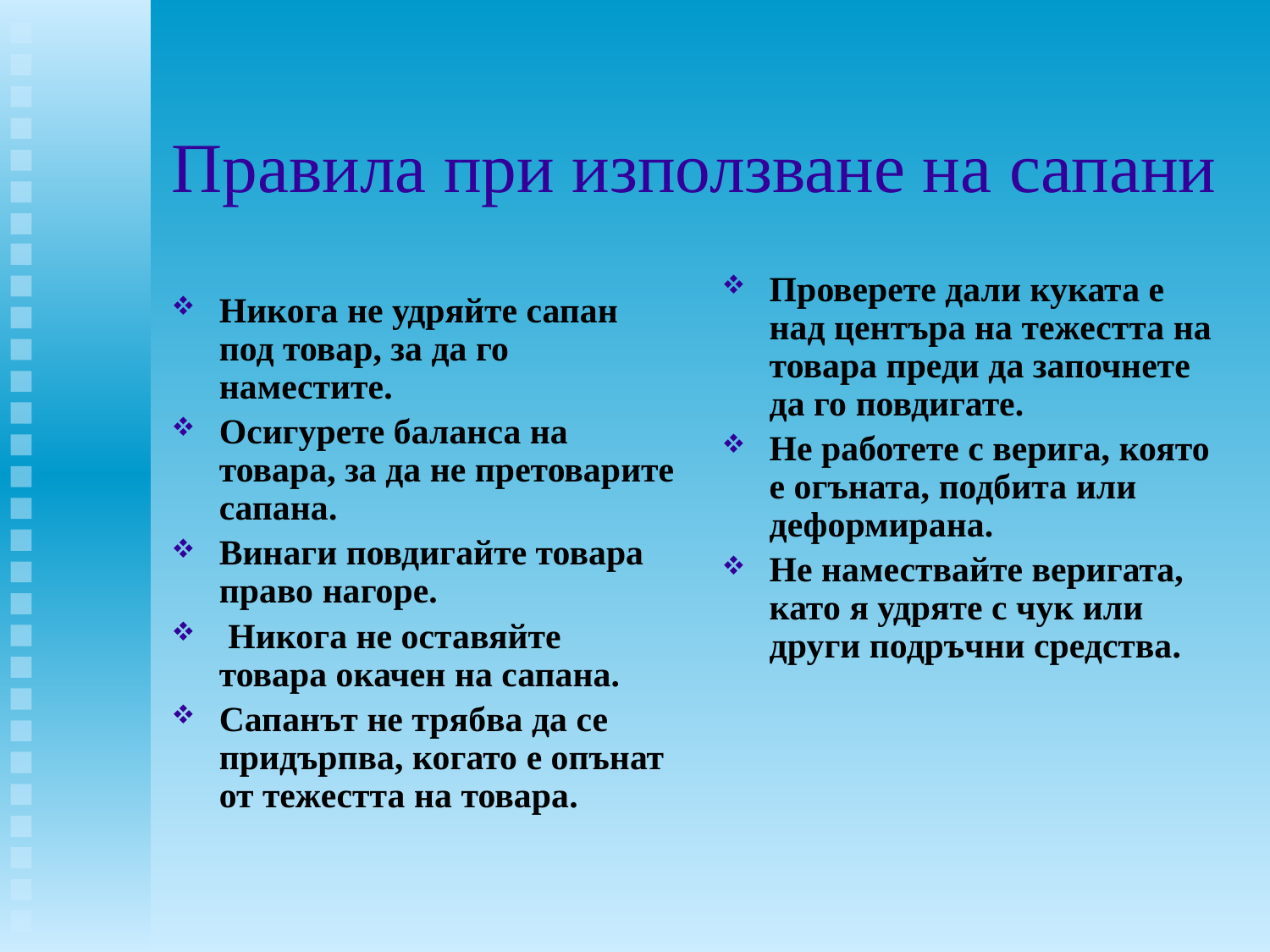

# Правила при използване на сапани
Проверете дали куката е над центъра на тежестта на товара преди да започнете да го повдигате.
Не работете с верига, която е огъната, подбита или деформирана.
Не намествайте веригата, като я удряте с чук или други подръчни средства.
Никога не удряйте сапан под товар, за да го наместите.
Осигурете баланса на товара, за да не претоварите сапана.
Винаги повдигайте товара право нагоре.
 Никога не оставяйте товара окачен на сапана.
Сапанът не трябва да се придърпва, когато е опънат от тежестта на товара.